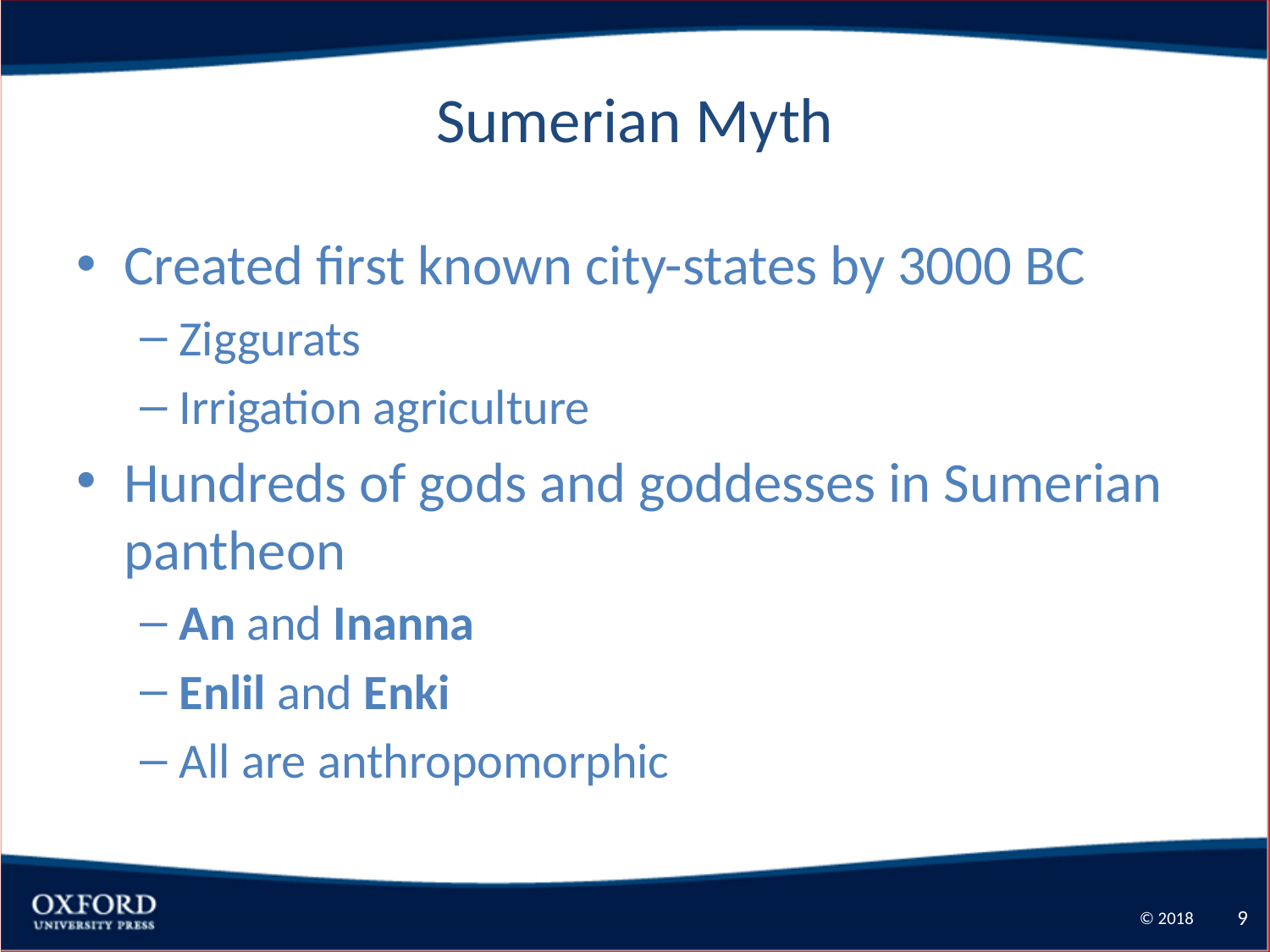

# Sumerian Myth
Created first known city-states by 3000 BC
Ziggurats
Irrigation agriculture
Hundreds of gods and goddesses in Sumerian pantheon
An and Inanna
Enlil and Enki
All are anthropomorphic